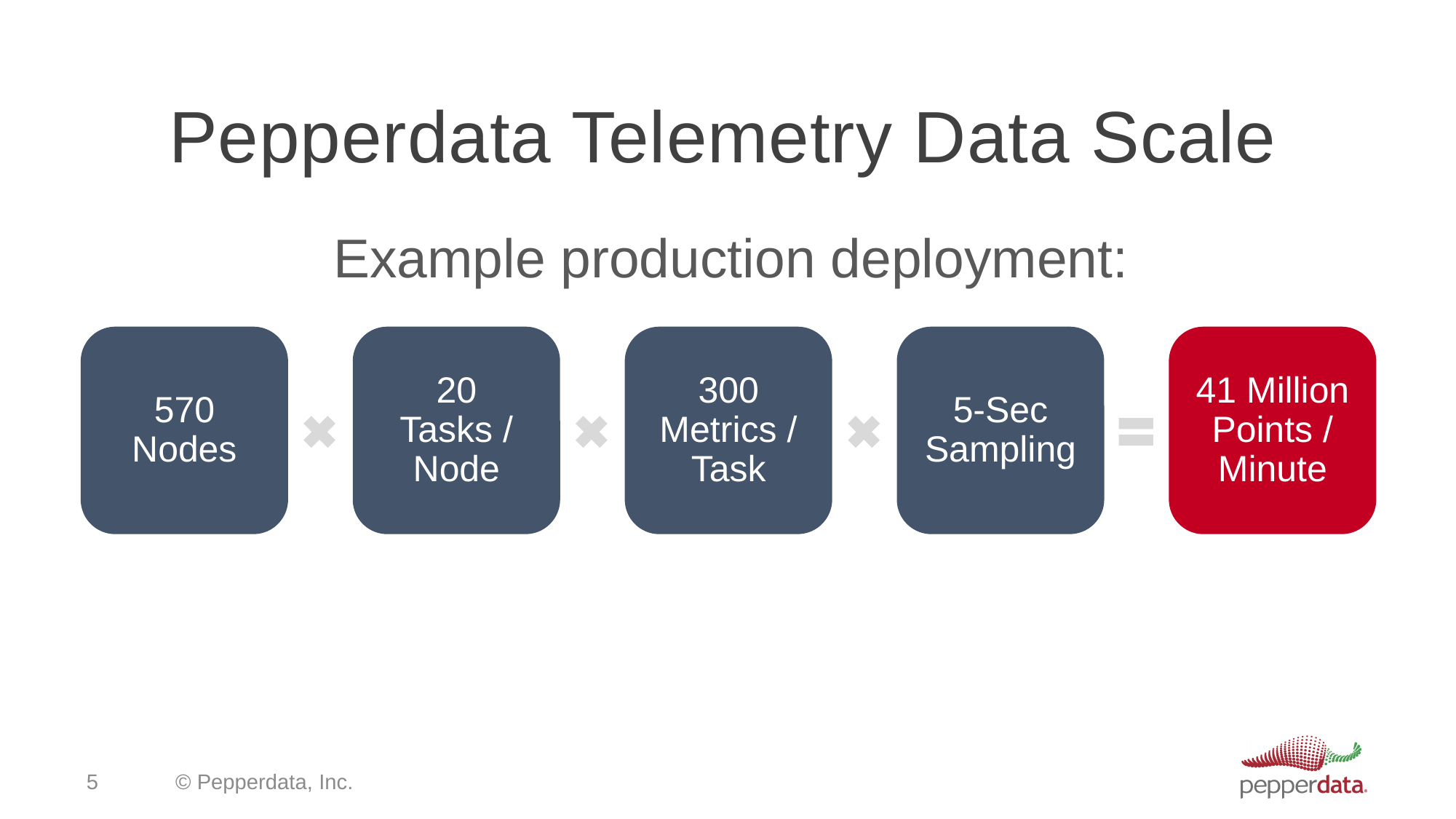

# Pepperdata Telemetry Data Scale
Example production deployment:
570
Nodes
20
Tasks /
Node
300
Metrics / Task
5-Sec Sampling
41 Million
Points / Minute

5
© Pepperdata, Inc.